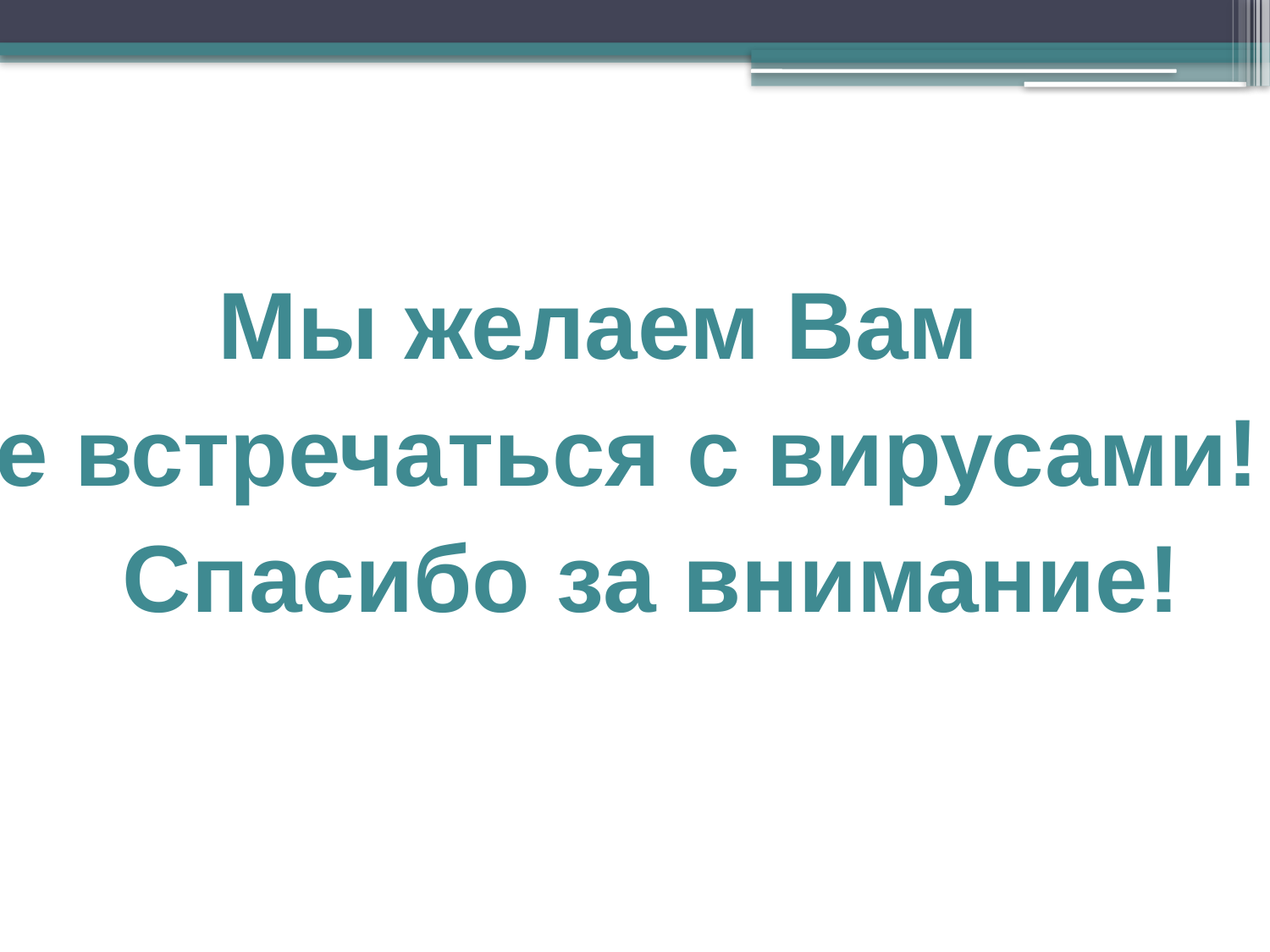

Мы желаем Вам
не встречаться с вирусами!
   Спасибо за внимание!